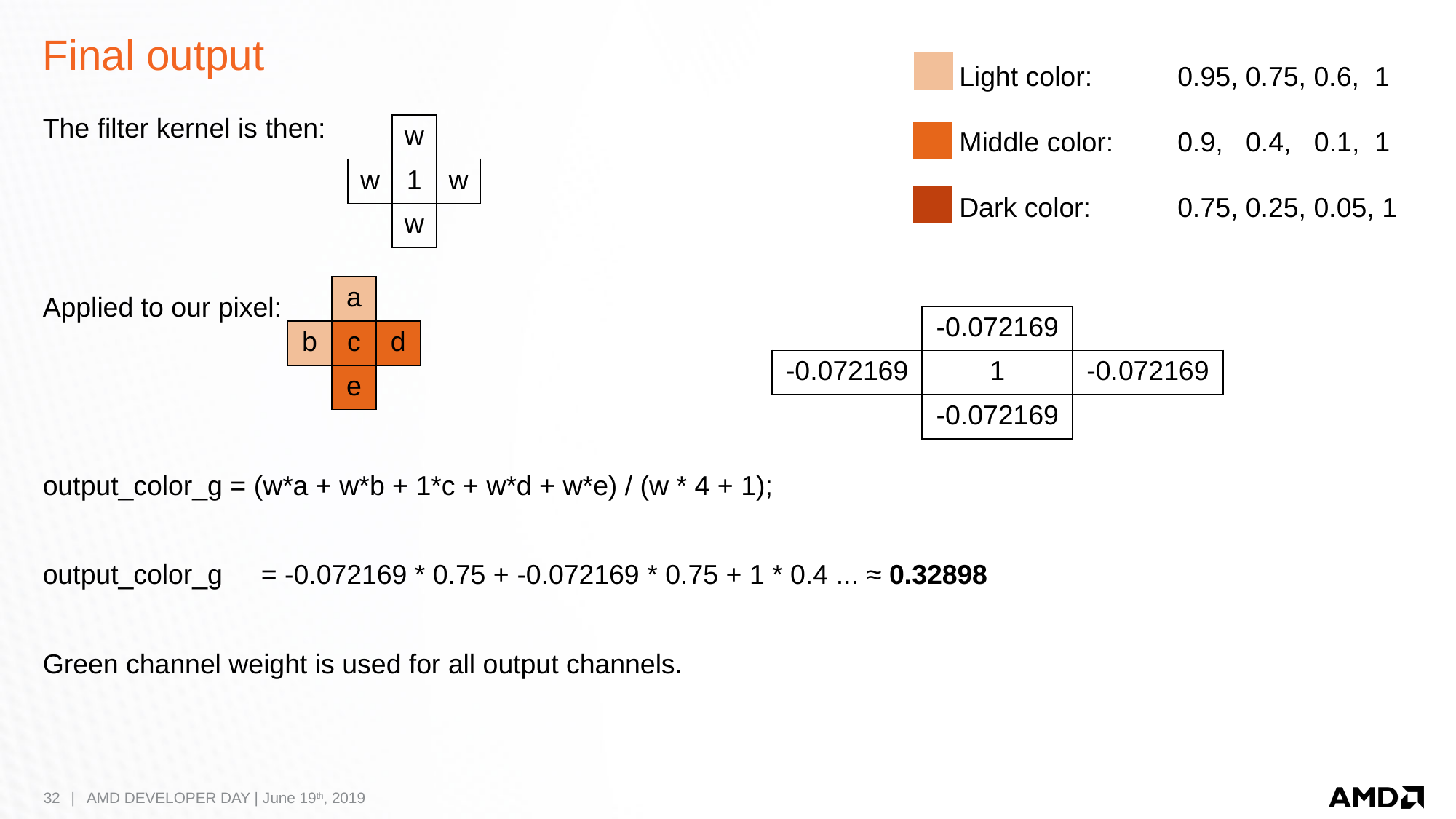

# Final output

Light color: 	0.95, 0.75, 0.6,  1

Middle color: 	0.9,   0.4,   0.1,  1

Dark color: 	0.75, 0.25, 0.05, 1

The filter kernel is then:

Applied to our pixel:

output_color_g = (w*a + w*b + 1*c + w*d + w*e) / (w * 4 + 1);

output_color_g 	= -0.072169 * 0.75 + -0.072169 * 0.75 + 1 * 0.4 ... ≈ 0.32898

Green channel weight is used for all output channels.

|  | w |  |
| --- | --- | --- |
| w | 1 | w |
|  | w |  |
|  | a |  |
| --- | --- | --- |
| b | c | d |
|  | e |  |
|  | -0.072169 |  |
| --- | --- | --- |
| -0.072169 | 1 | -0.072169 |
|  | -0.072169 |  |
32
|   AMD DEVELOPER DAY | June 19th, 2019